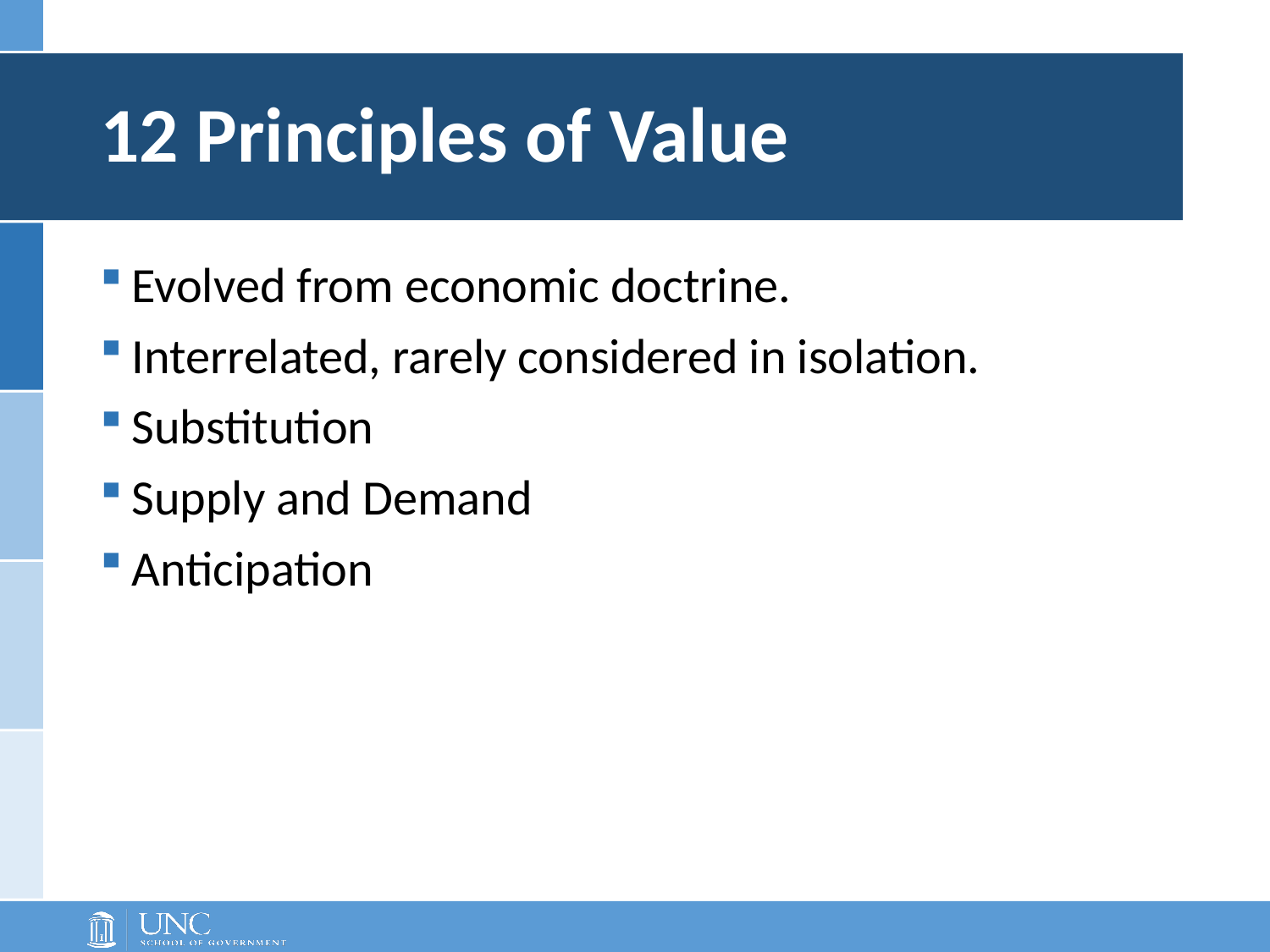

# 12 Principles of Value
Evolved from economic doctrine.
Interrelated, rarely considered in isolation.
Substitution
Supply and Demand
Anticipation